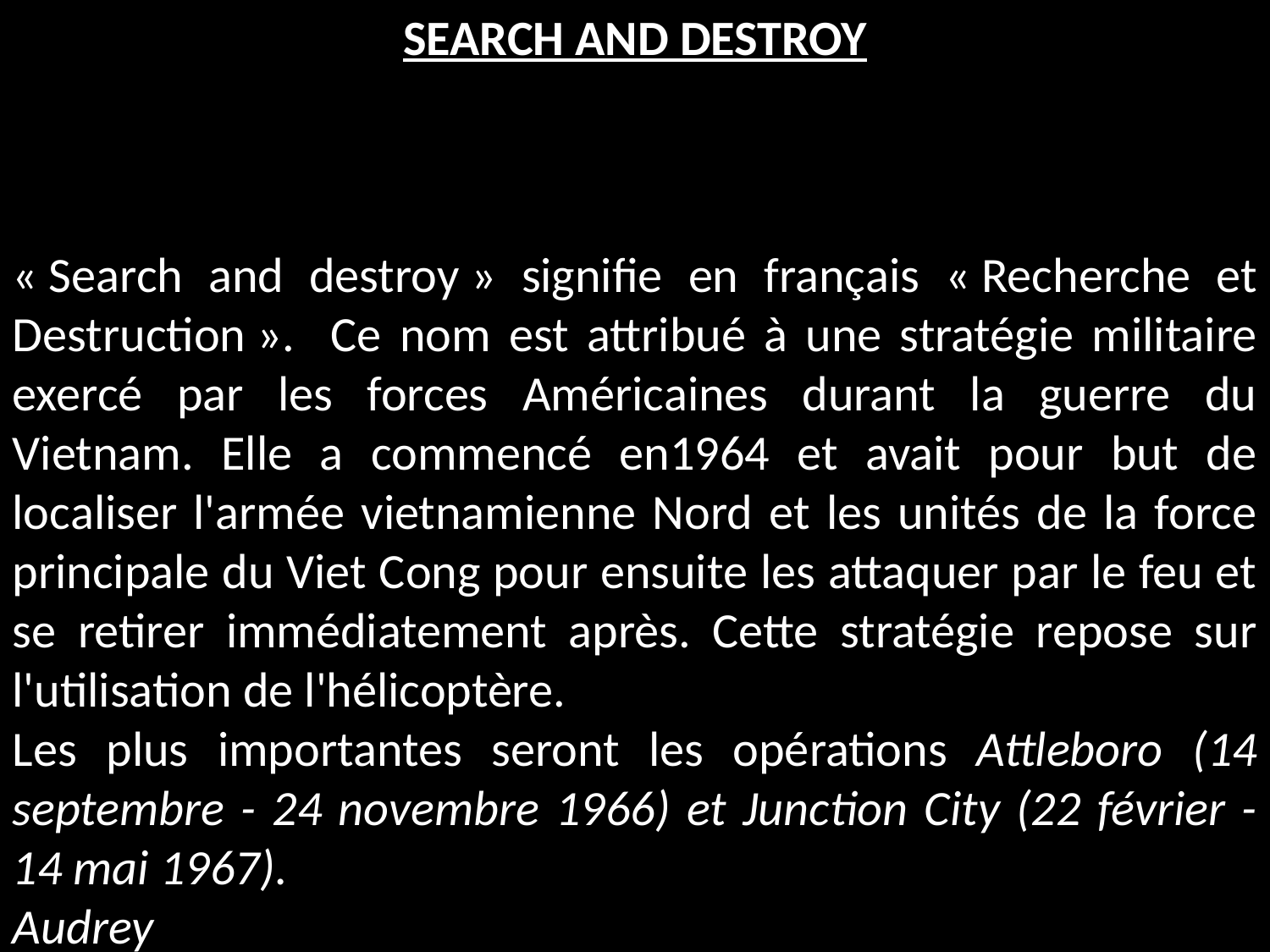

SEARCH AND DESTROY

« Search and destroy » signifie en français « Recherche et Destruction ».  Ce nom est attribué à une stratégie militaire exercé par les forces Américaines durant la guerre du Vietnam. Elle a commencé en1964 et avait pour but de localiser l'armée vietnamienne Nord et les unités de la force principale du Viet Cong pour ensuite les attaquer par le feu et se retirer immédiatement après. Cette stratégie repose sur l'utilisation de l'hélicoptère.
Les plus importantes seront les opérations Attleboro (14 septembre - 24 novembre 1966) et Junction City (22 février - 14 mai 1967).
Audrey